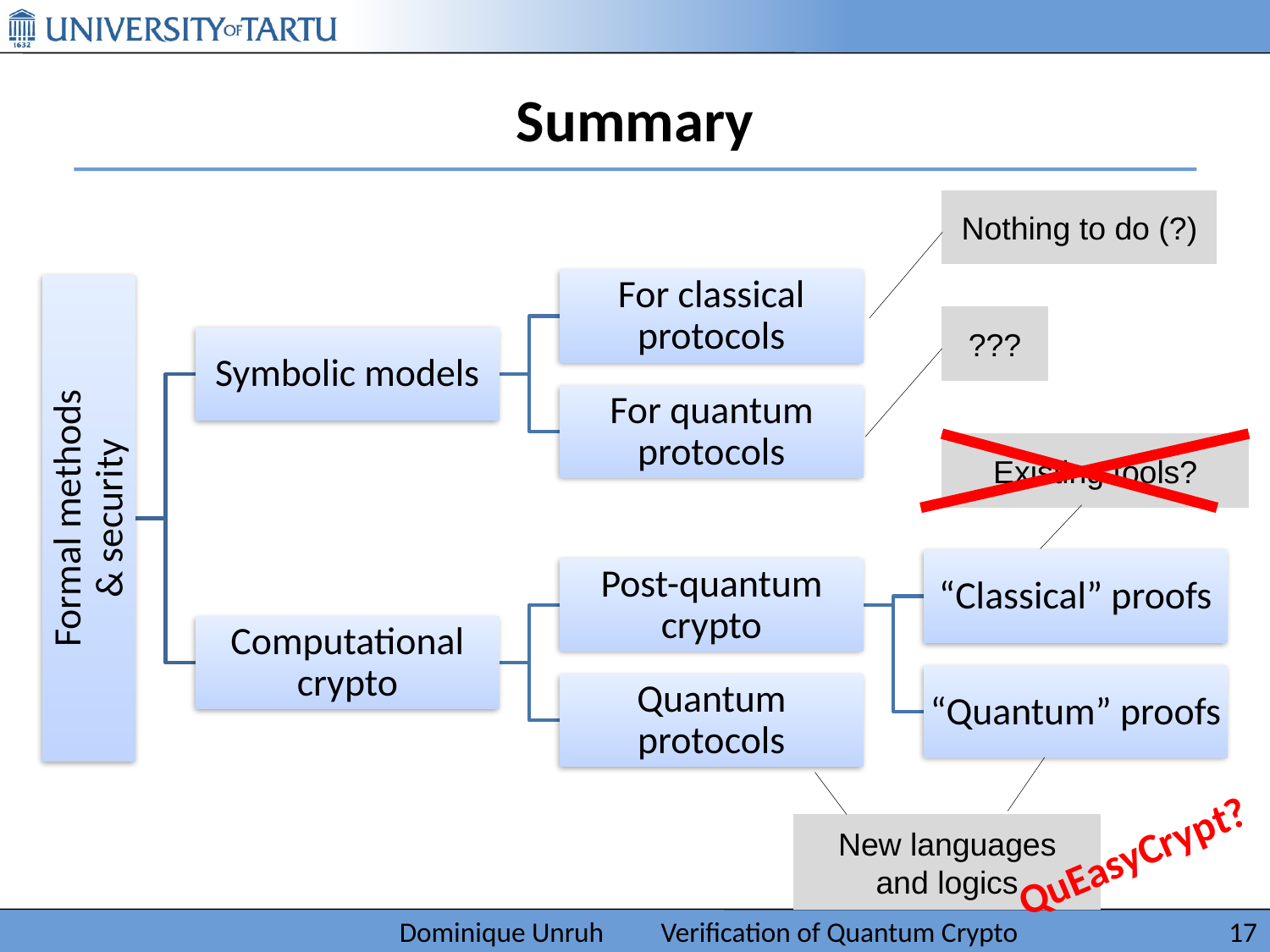

# Summary
Nothing to do (?)

Formal methods
& security
Symbolic models
For classical protocols
For quantum protocols
Computational crypto
Post-quantum crypto
“Classical” proofs
“Quantum” proofs
Quantum protocols
???
Existing tools?
New languages
and logics
QuEasyCrypt?
Dominique Unruh         Verification of Quantum Crypto
17